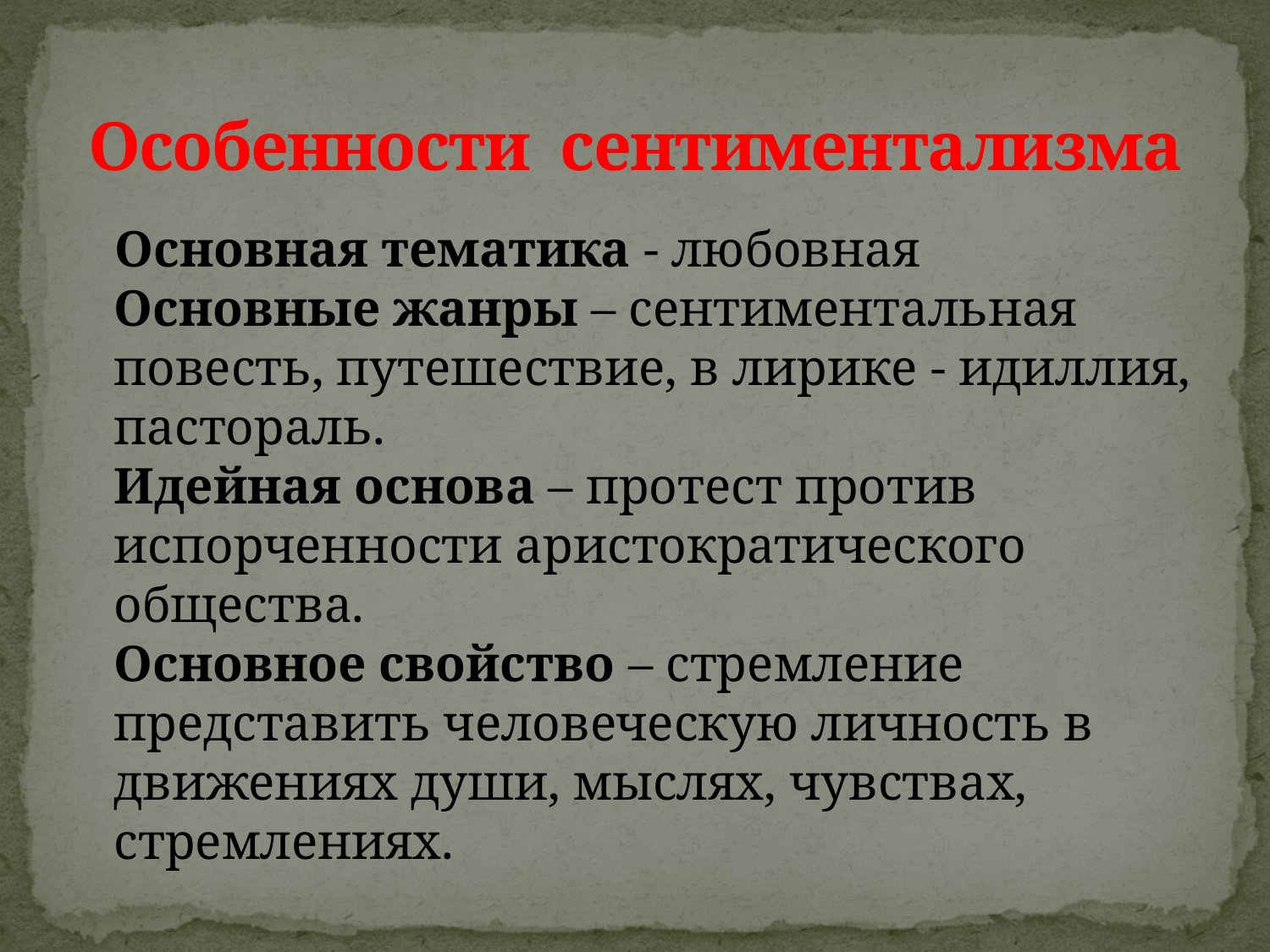

# Особенности  сентиментализма
   Основная тематика - любовная
Основные жанры – сентиментальная повесть, путешествие, в лирике - идиллия, пастораль.
Идейная основа – протест против испорченности аристократического общества.
Основное свойство – стремление представить человеческую личность в движениях души, мыслях, чувствах, стремлениях.